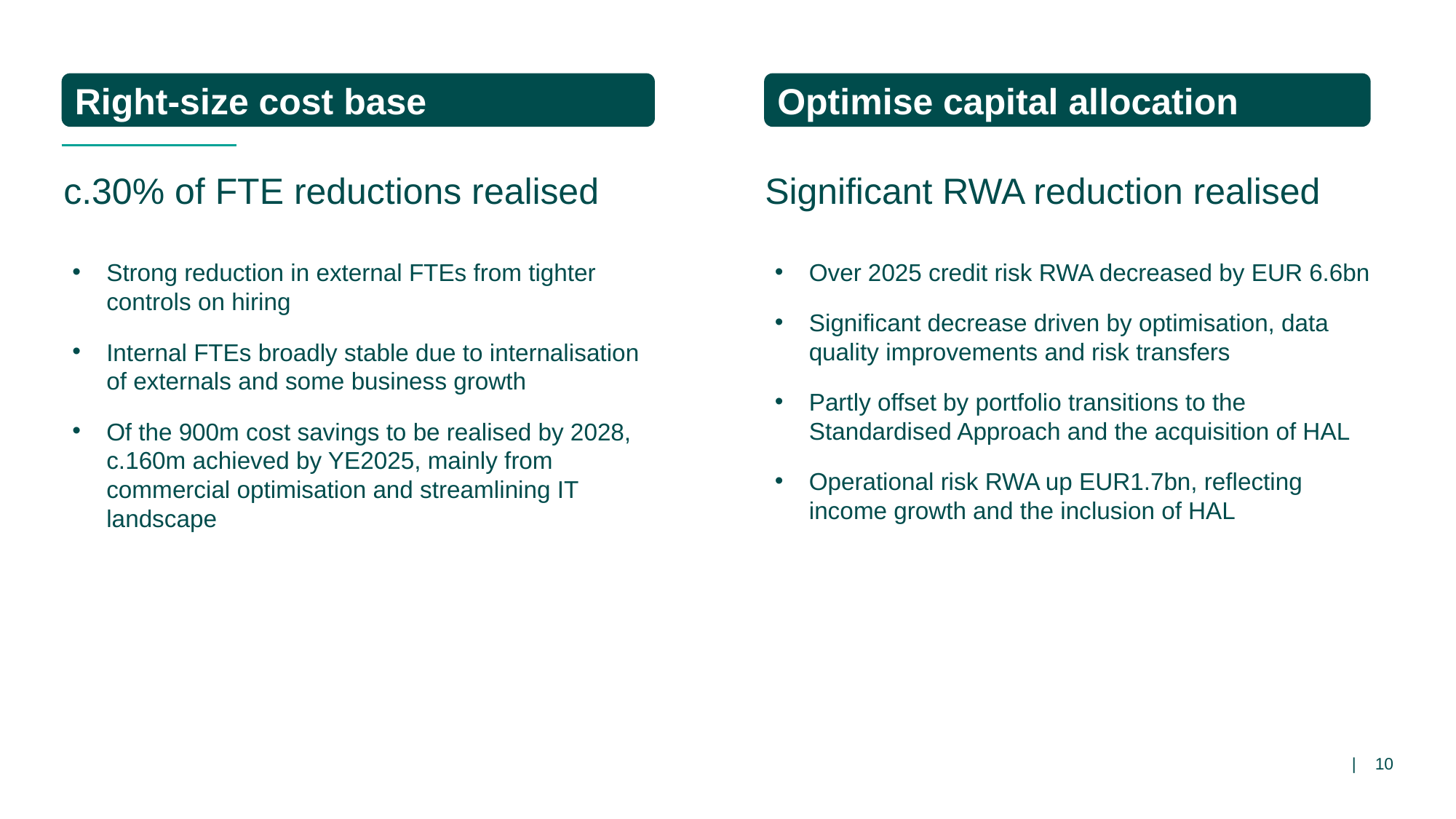

Right-size cost base
Optimise capital allocation
# c.30% of FTE reductions realised
Significant RWA reduction realised
Strong reduction in external FTEs from tighter controls on hiring
Internal FTEs broadly stable due to internalisation of externals and some business growth
Of the 900m cost savings to be realised by 2028, c.160m achieved by YE2025, mainly from commercial optimisation and streamlining IT landscape

Over 2025 credit risk RWA decreased by EUR 6.6bn
Significant decrease driven by optimisation, data quality improvements and risk transfers
Partly offset by portfolio transitions to the Standardised Approach and the acquisition of HAL
Operational risk RWA up EUR1.7bn, reflecting income growth and the inclusion of HAL
10